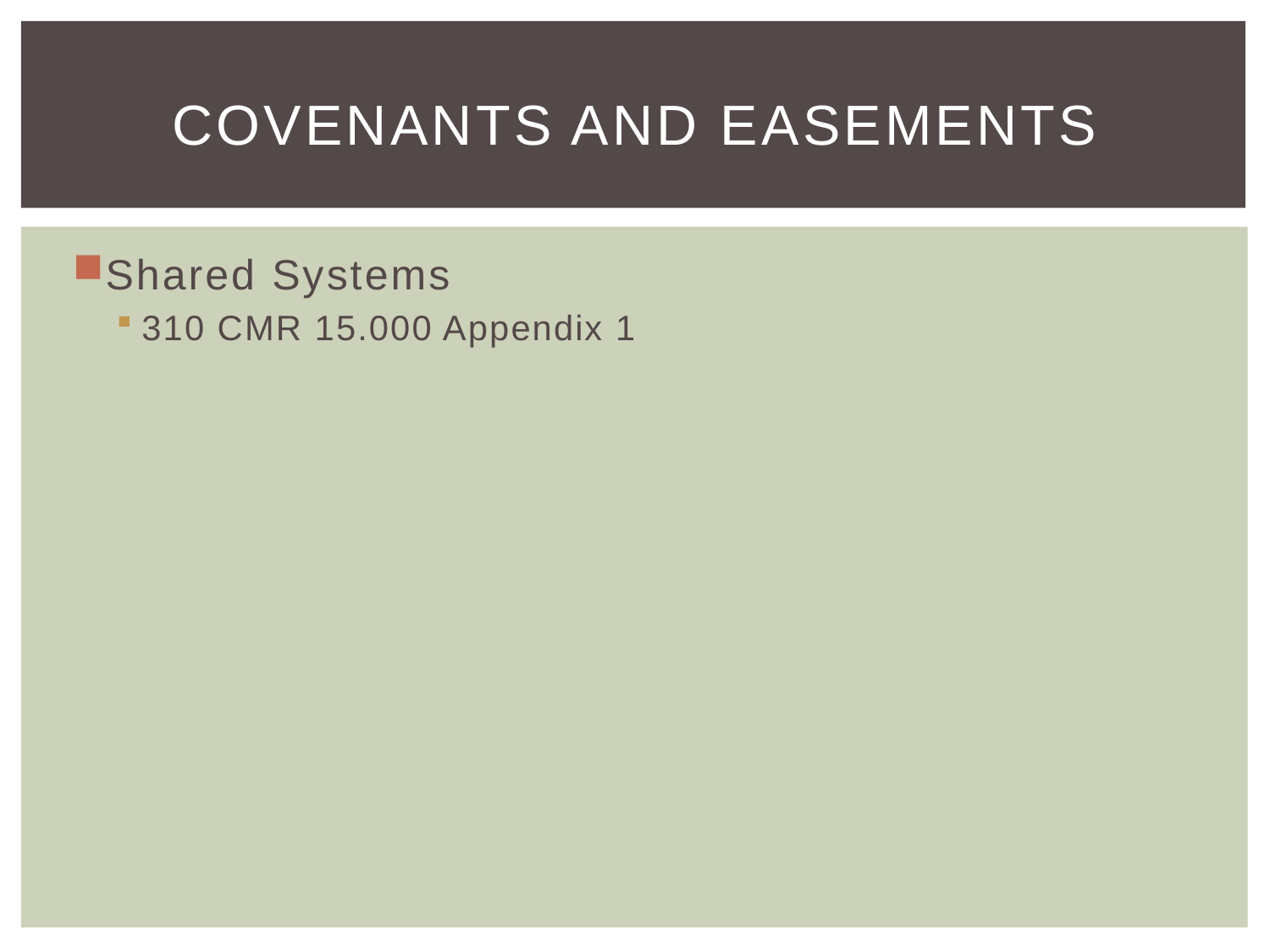

# Covenants and easements

Shared Systems
310 CMR 15.000 Appendix 1